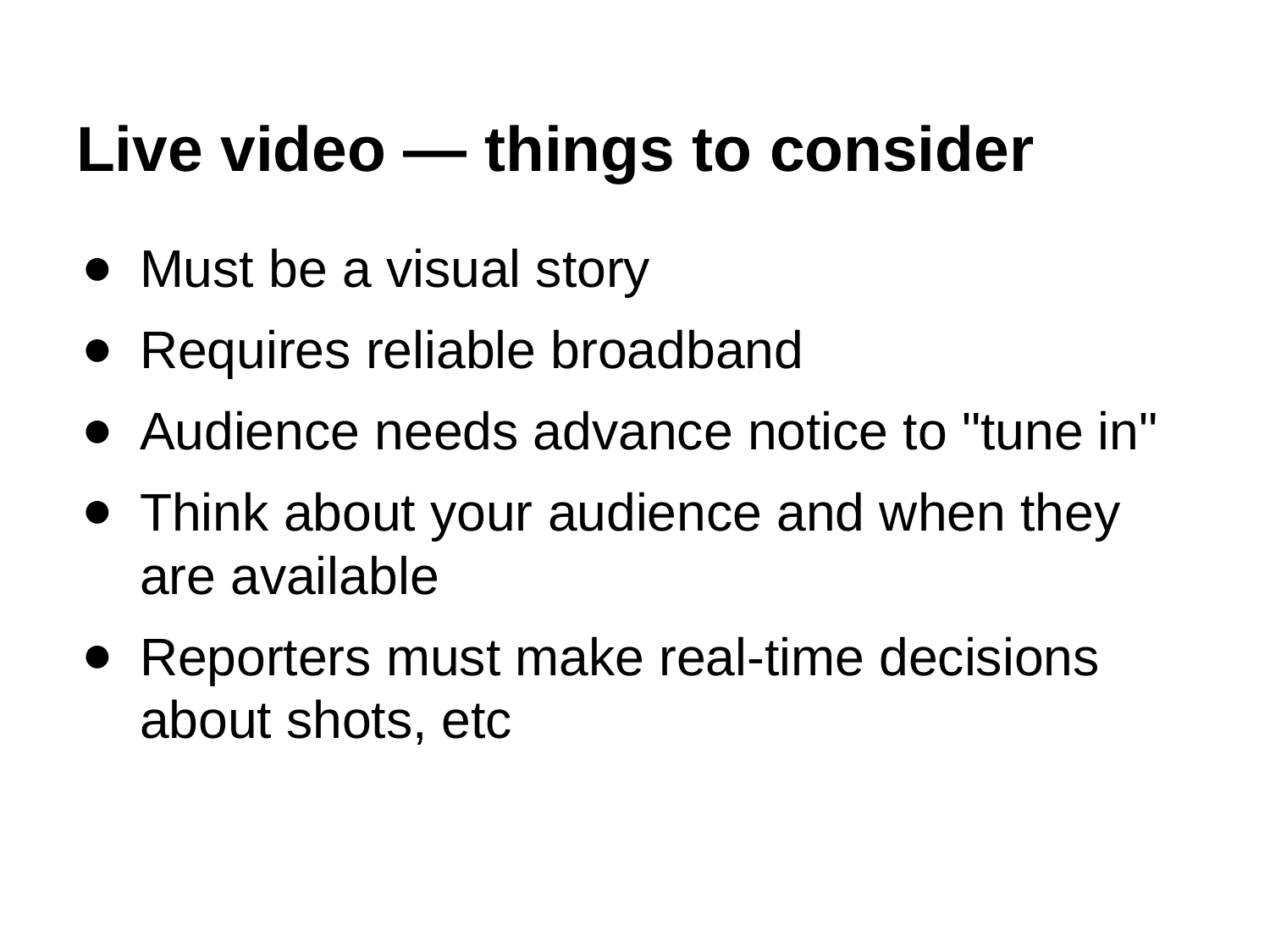

# Live video — things to consider
Must be a visual story
Requires reliable broadband
Audience needs advance notice to "tune in"
Think about your audience and when they are available
Reporters must make real-time decisions about shots, etc